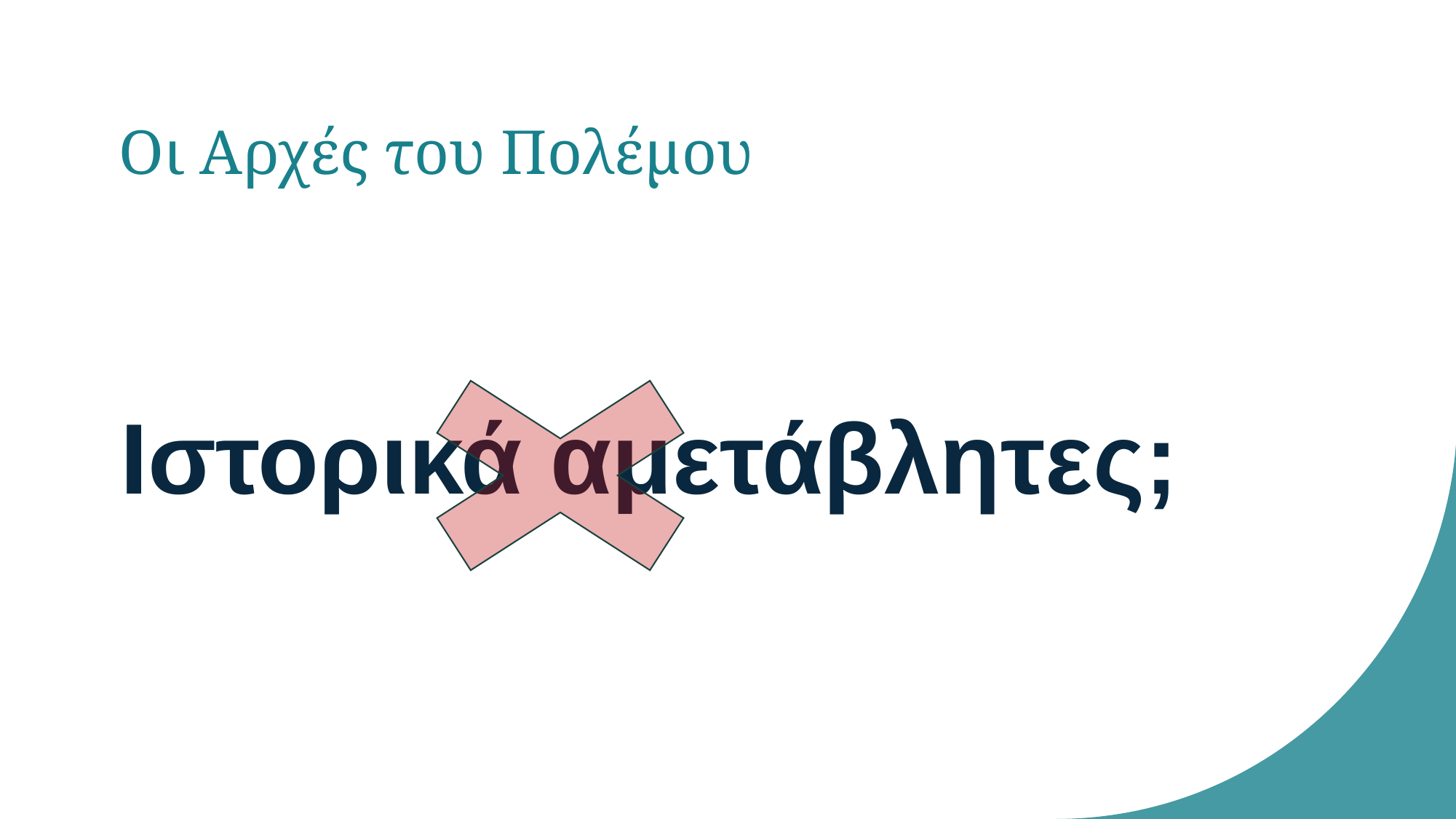

# Οι Αρχές του Πολέμου

Ιστορικά αμετάβλητες;